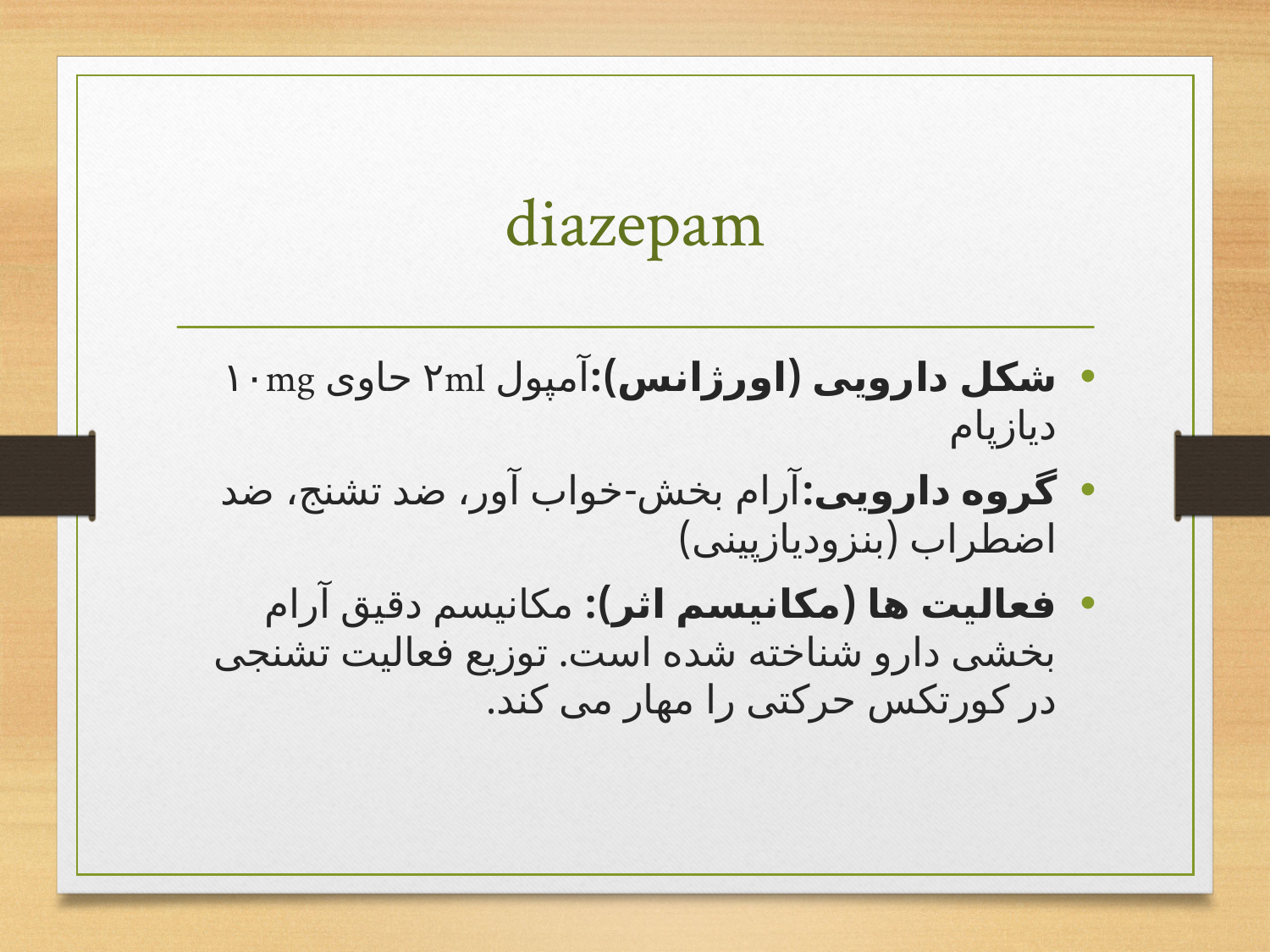

# diazepam
شکل دارویی (اورژانس):آمپول ۲ml حاوی ۱۰mg دیازپام
گروه دارویی:آرام بخش-خواب آور، ضد تشنج، ضد اضطراب (بنزودیازپینی)
فعالیت ها (مکانیسم اثر): مکانیسم دقیق آرام بخشی دارو شناخته شده است. توزیع فعالیت تشنجی در کورتکس حرکتی را مهار می کند.